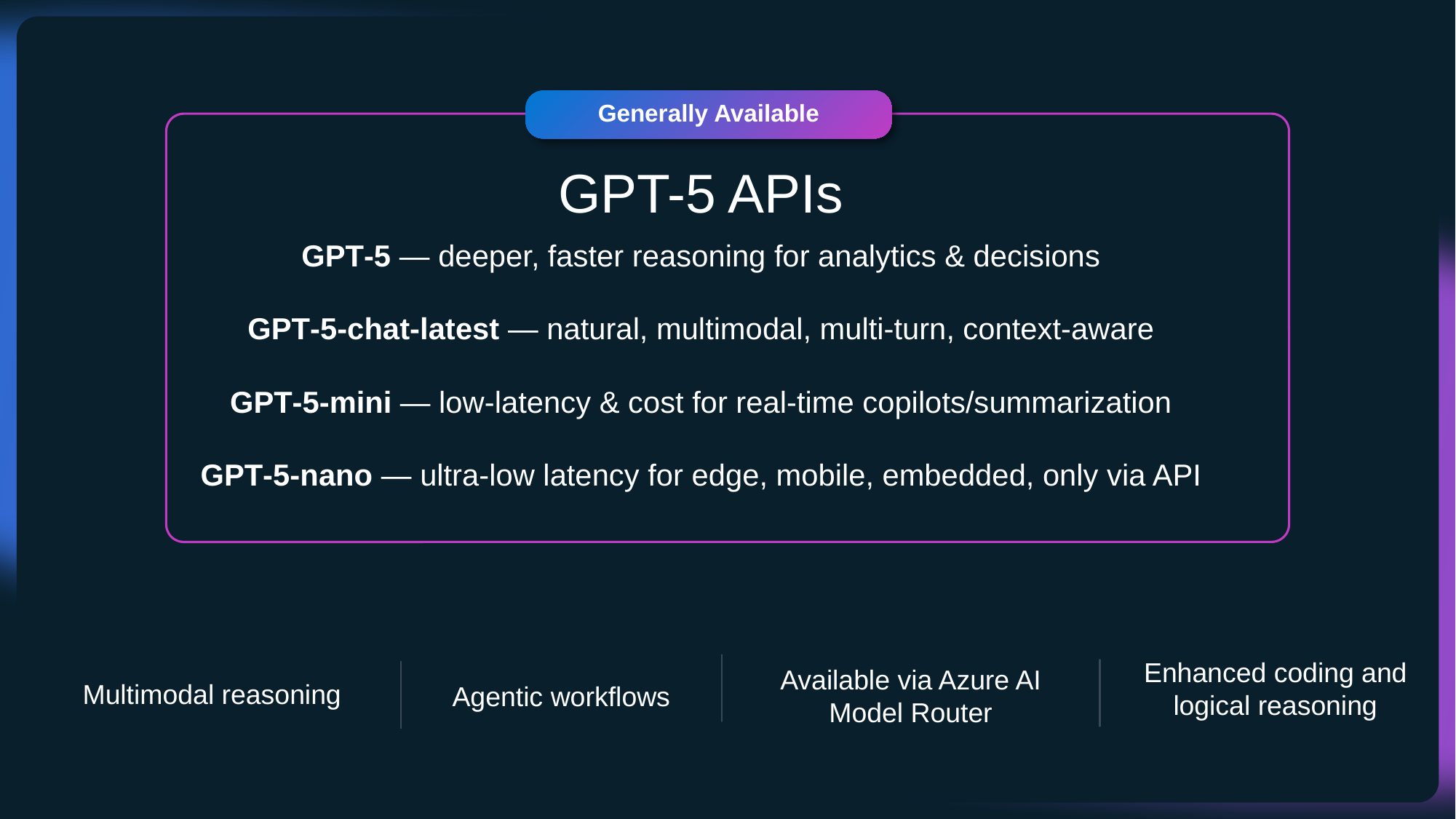

Generally Available

GPT-5 APIs
GPT‑5 — deeper, faster reasoning for analytics & decisions

GPT‑5‑chat-latest — natural, multimodal, multi‑turn, context‑aware

GPT‑5‑mini — low‑latency & cost for real‑time copilots/summarization

GPT‑5‑nano — ultra‑low latency for edge, mobile, embedded, only via API
Enhanced coding and logical reasoning
Available via Azure AI Model Router
Agentic workflows
Multimodal reasoning